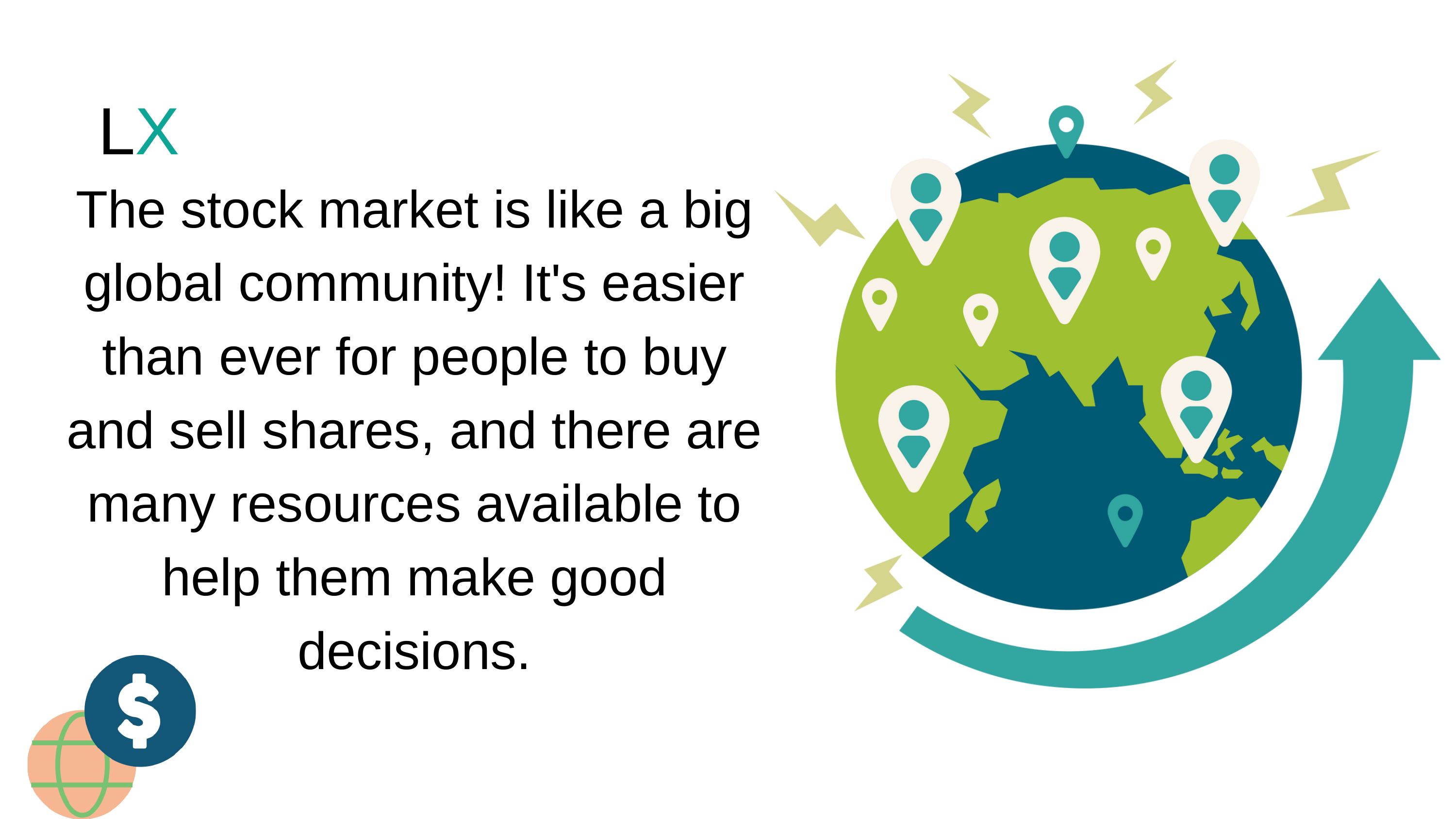

LX

The stock market is like a big global community! It's easier than ever for people to buy and sell shares, and there are many resources available to help them make good decisions.